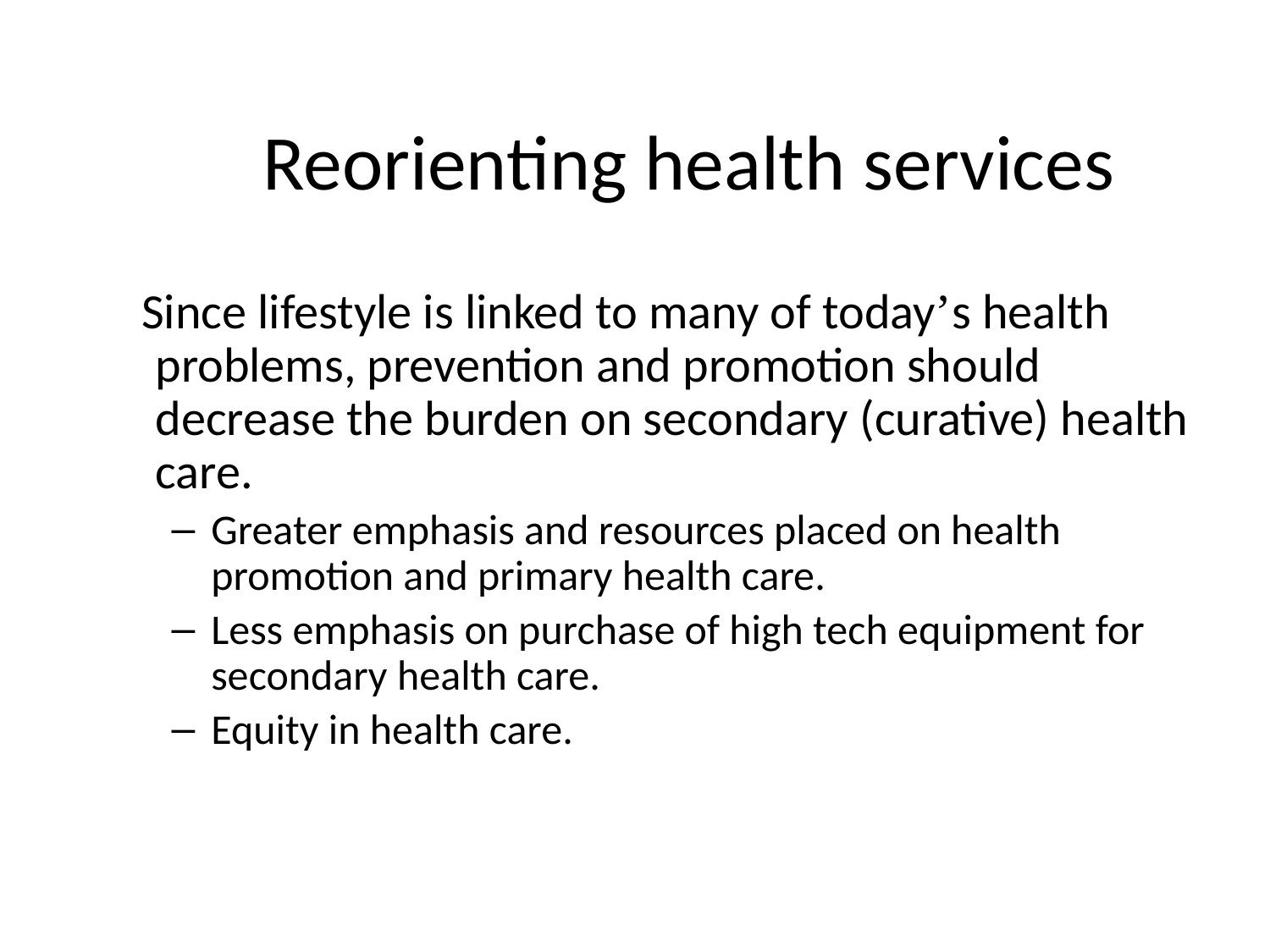

# Reorienting health services
   Since lifestyle is linked to many of today’s health problems, prevention and promotion should decrease the burden on secondary (curative) health care.
Greater emphasis and resources placed on health promotion and primary health care.
Less emphasis on purchase of high tech equipment for secondary health care.
Equity in health care.